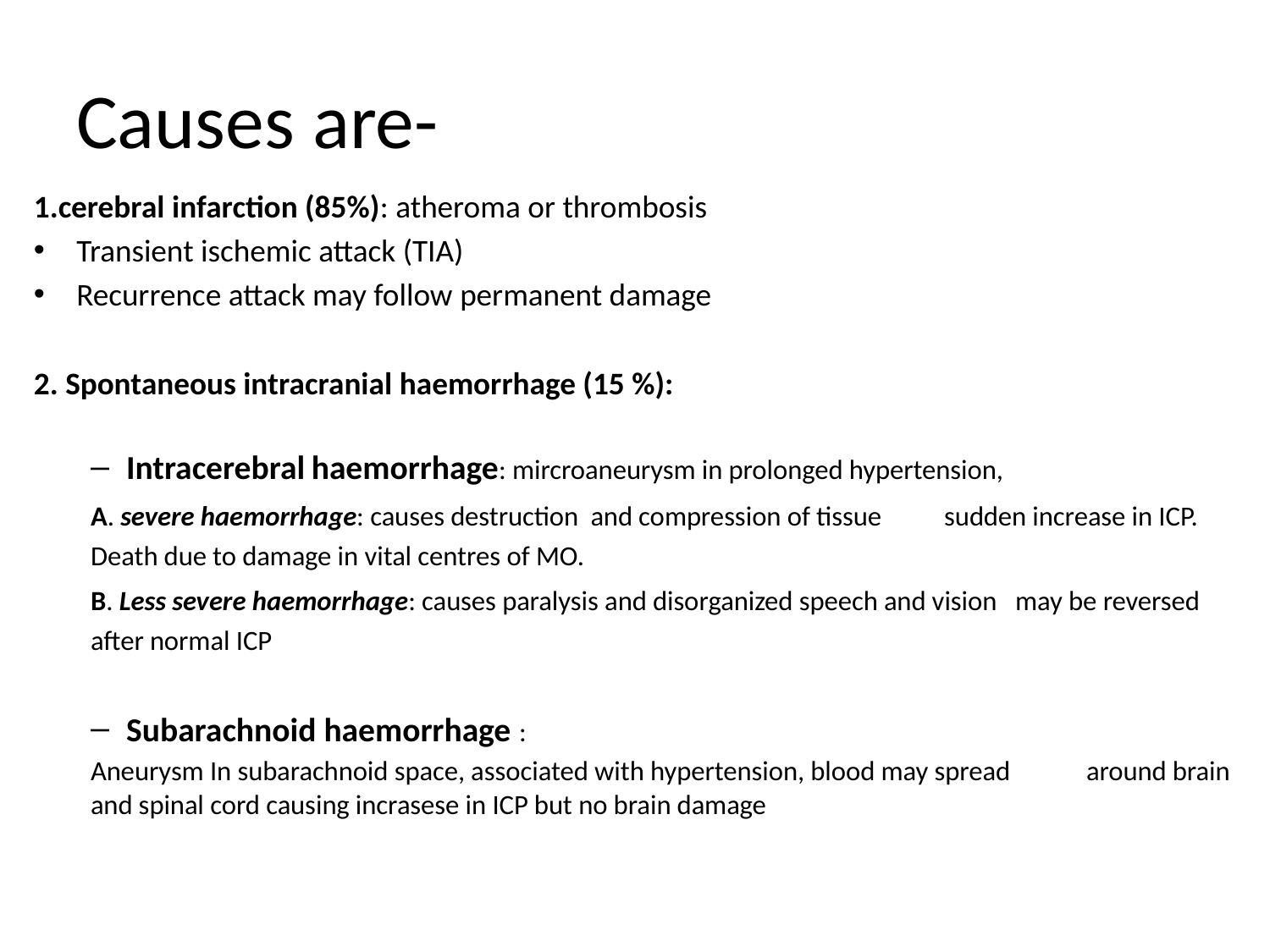

# Causes are-
1.cerebral infarction (85%): atheroma or thrombosis
Transient ischemic attack (TIA)
Recurrence attack may follow permanent damage

2. Spontaneous intracranial haemorrhage (15 %):

Intracerebral haemorrhage: mircroaneurysm in prolonged hypertension,
	A. severe haemorrhage: causes destruction  and compression of tissue 	sudden increase in ICP. Death due to damage in vital centres of MO.
	B. Less severe haemorrhage: causes paralysis and disorganized speech and vision 	may be reversed after normal ICP

Subarachnoid haemorrhage :
	Aneurysm In subarachnoid space, associated with hypertension, blood may spread 	around brain and spinal cord causing incrasese in ICP but no brain damage